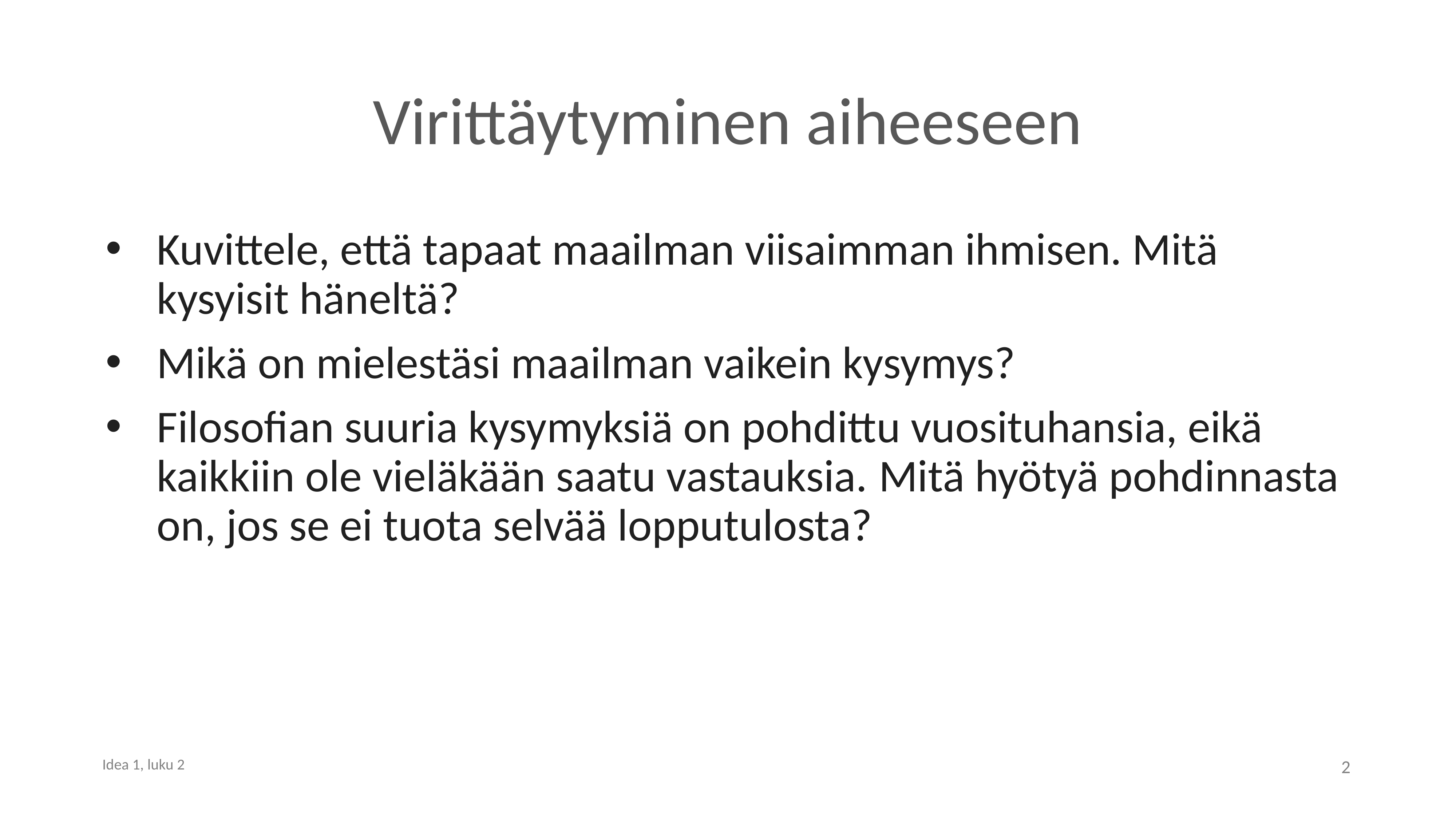

# Virittäytyminen aiheeseen
Kuvittele, että tapaat maailman viisaimman ihmisen. Mitä kysyisit häneltä?
Mikä on mielestäsi maailman vaikein kysymys?
Filosofian suuria kysymyksiä on pohdittu vuosituhansia, eikä kaikkiin ole vieläkään saatu vastauksia. Mitä hyötyä pohdinnasta on, jos se ei tuota selvää lopputulosta?

2
Idea 1, luku 2